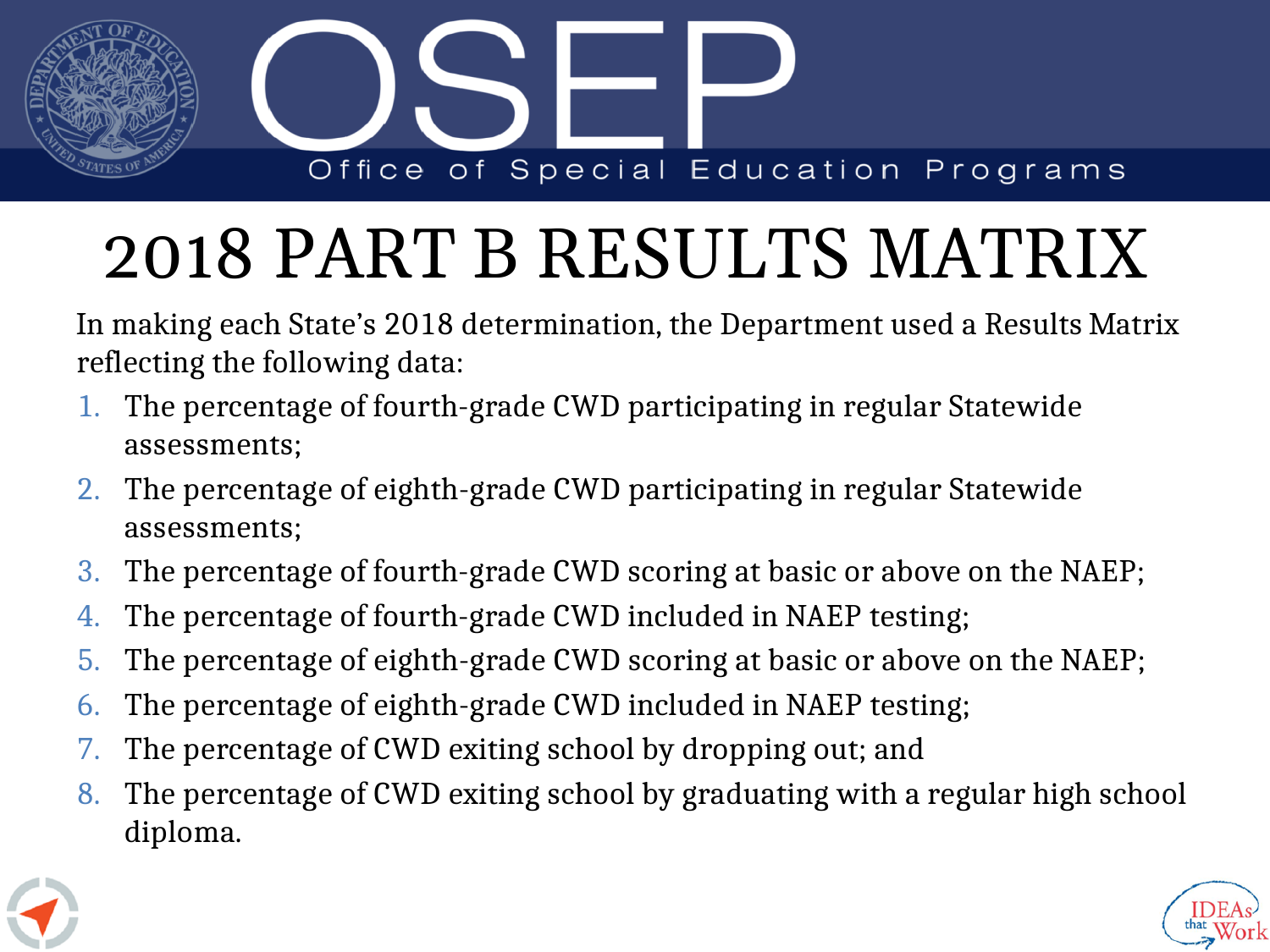

# 2018 PART B RESULTS MATRIX
In making each State’s 2018 determination, the Department used a Results Matrix reflecting the following data:
The percentage of fourth-grade CWD participating in regular Statewide assessments;
The percentage of eighth-grade CWD participating in regular Statewide assessments;
The percentage of fourth-grade CWD scoring at basic or above on the NAEP;
The percentage of fourth-grade CWD included in NAEP testing;
The percentage of eighth-grade CWD scoring at basic or above on the NAEP;
The percentage of eighth-grade CWD included in NAEP testing;
The percentage of CWD exiting school by dropping out; and
The percentage of CWD exiting school by graduating with a regular high school diploma.